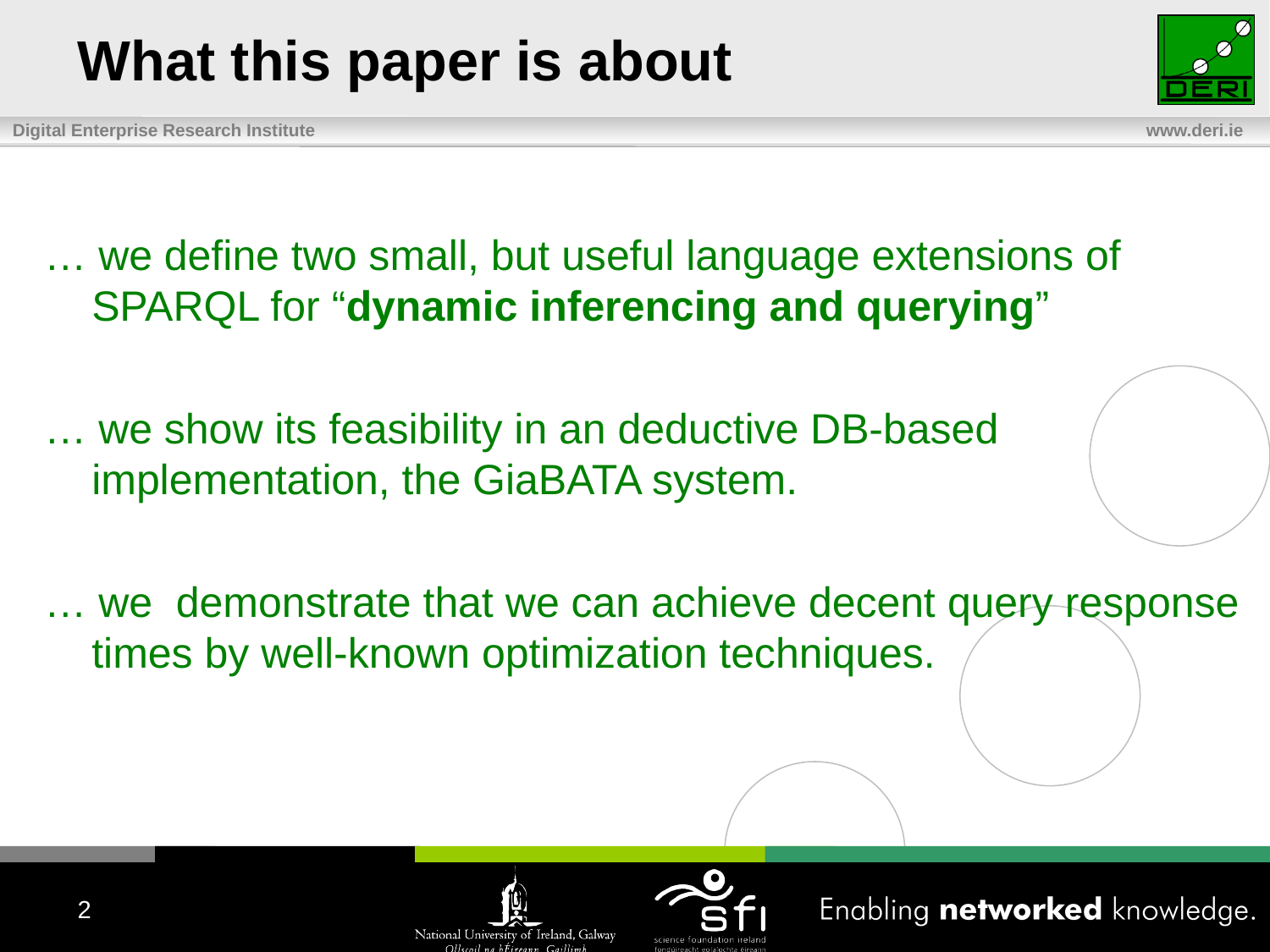

What this paper is about
… we define two small, but useful language extensions of SPARQL for “dynamic inferencing and querying”

… we show its feasibility in an deductive DB-based implementation, the GiaBATA system.

… we  demonstrate that we can achieve decent query response times by well-known optimization techniques.

2